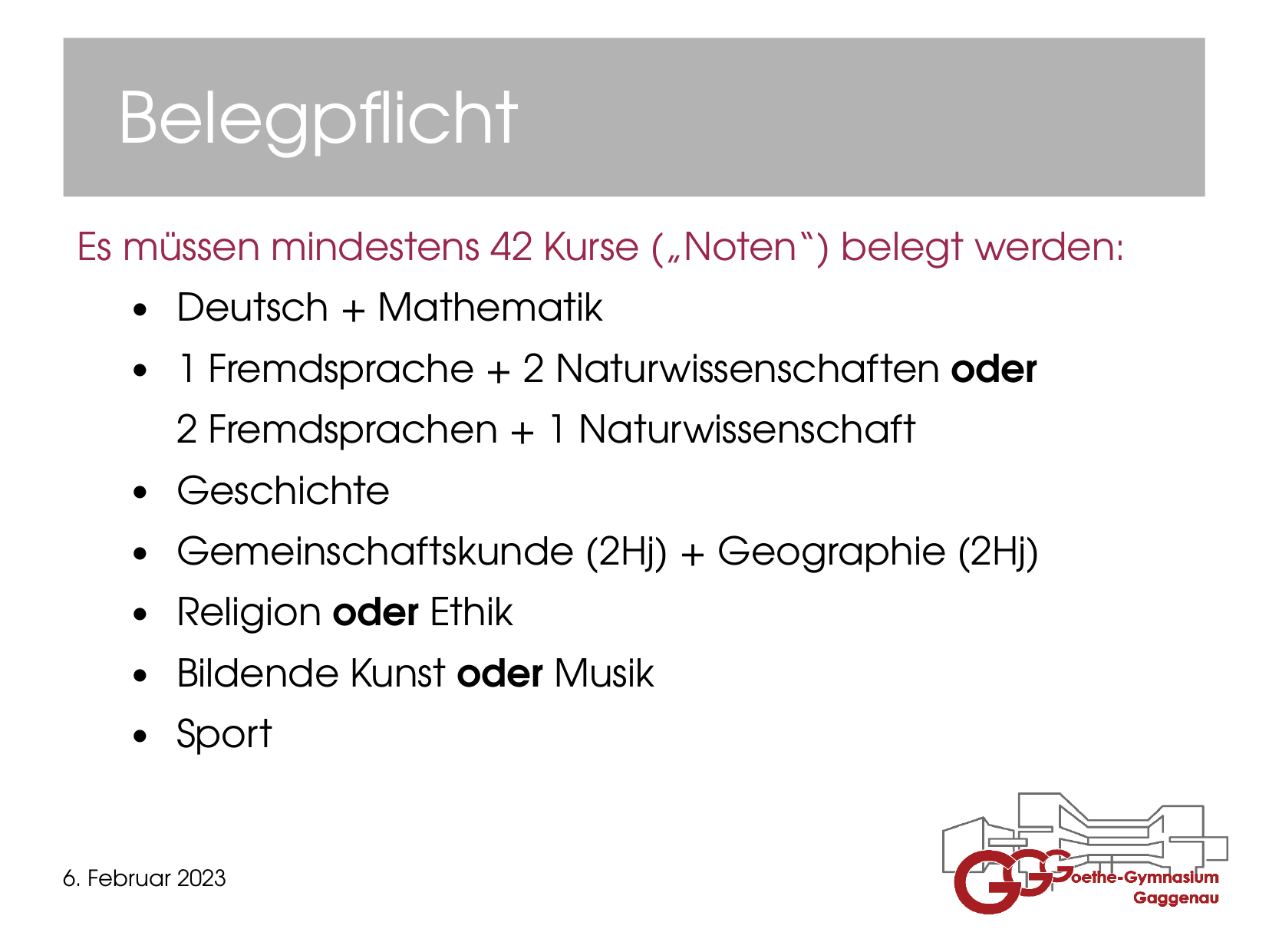

Belegpflicht
Es müssen mindestens 42 Kurse („Noten“) belegt werden:
Deutsch + Mathematik
1 Fremdsprache + 2 Naturwissenschaften oder
	2 Fremdsprachen + 1 Naturwissenschaft
Geschichte
Gemeinschaftskunde (2Hj) + Geographie (2Hj)
Religion oder Ethik
Bildende Kunst oder Musik
Sport
6. Februar 2023